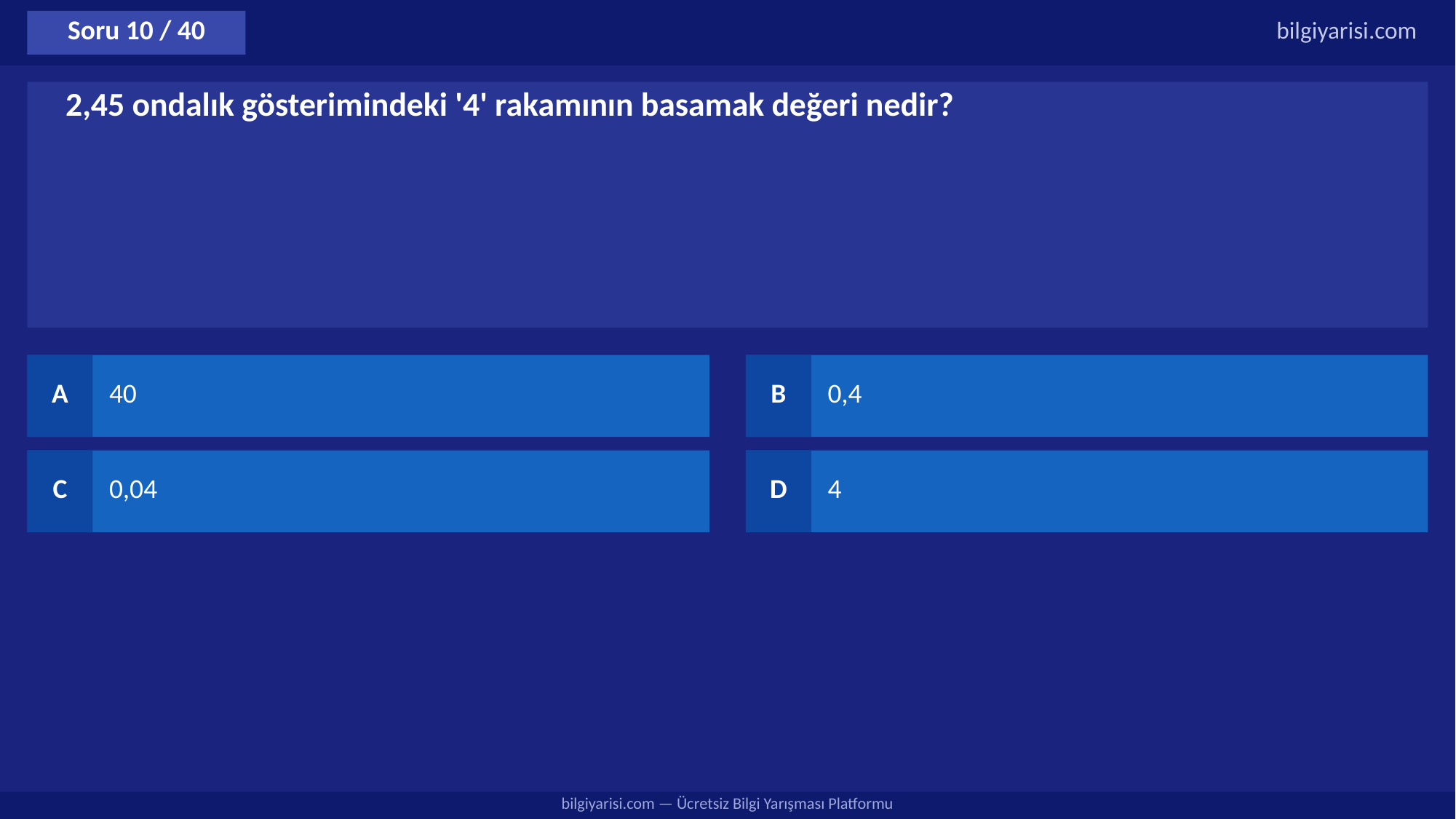

Soru 10 / 40
bilgiyarisi.com

2,45 ondalık gösterimindeki '4' rakamının basamak değeri nedir?

A
40

B
0,4

C
0,04

D
4
bilgiyarisi.com — Ücretsiz Bilgi Yarışması Platformu